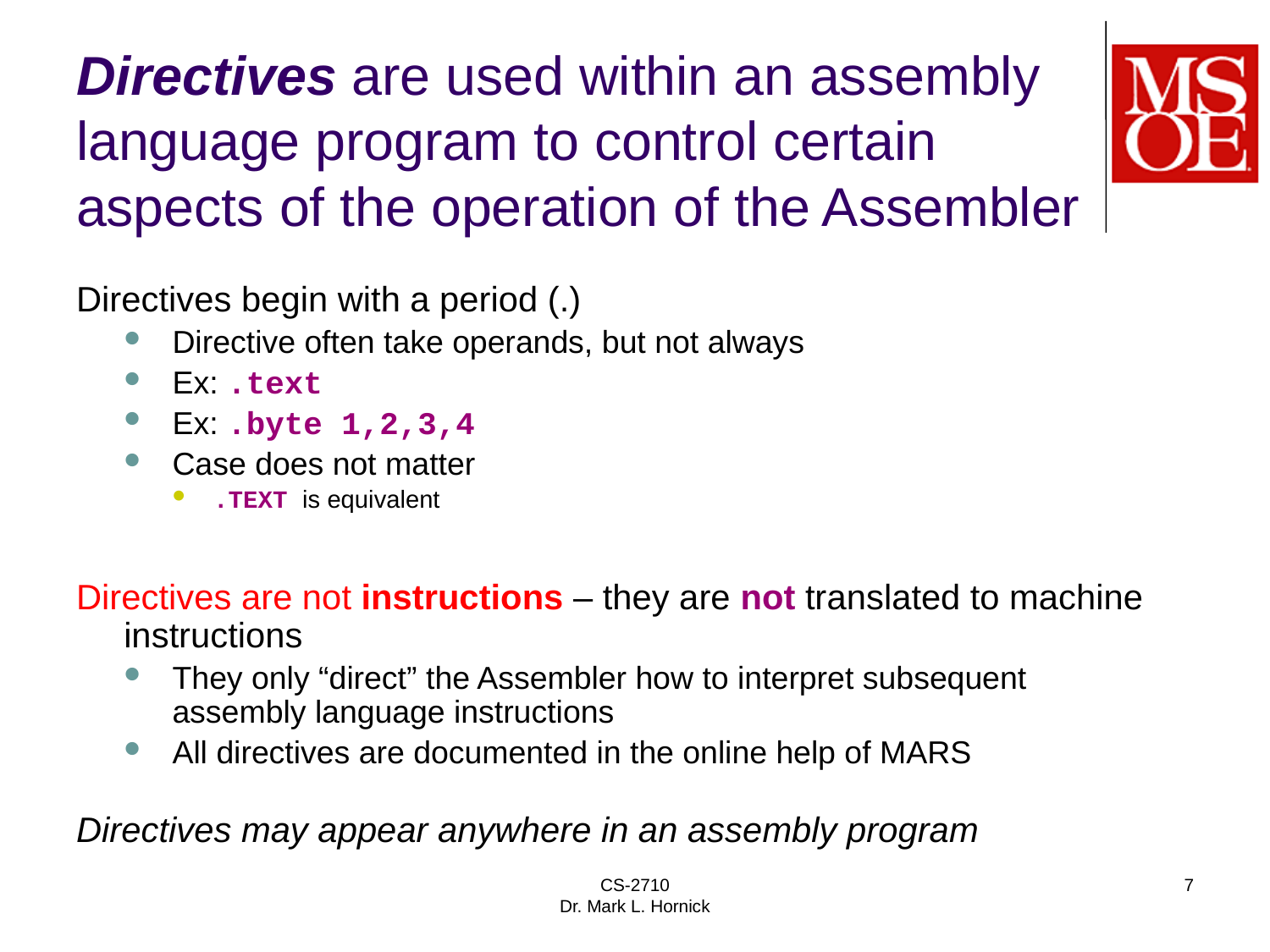

# Directives are used within an assembly language program to control certain aspects of the operation of the Assembler
Directives begin with a period (.)
Directive often take operands, but not always
Ex: .text
Ex: .byte 1,2,3,4
Case does not matter
.TEXT is equivalent

Directives are not instructions – they are not translated to machine instructions
They only “direct” the Assembler how to interpret subsequent assembly language instructions
All directives are documented in the online help of MARS
Directives may appear anywhere in an assembly program

CS-2710
Dr. Mark L. Hornick
7